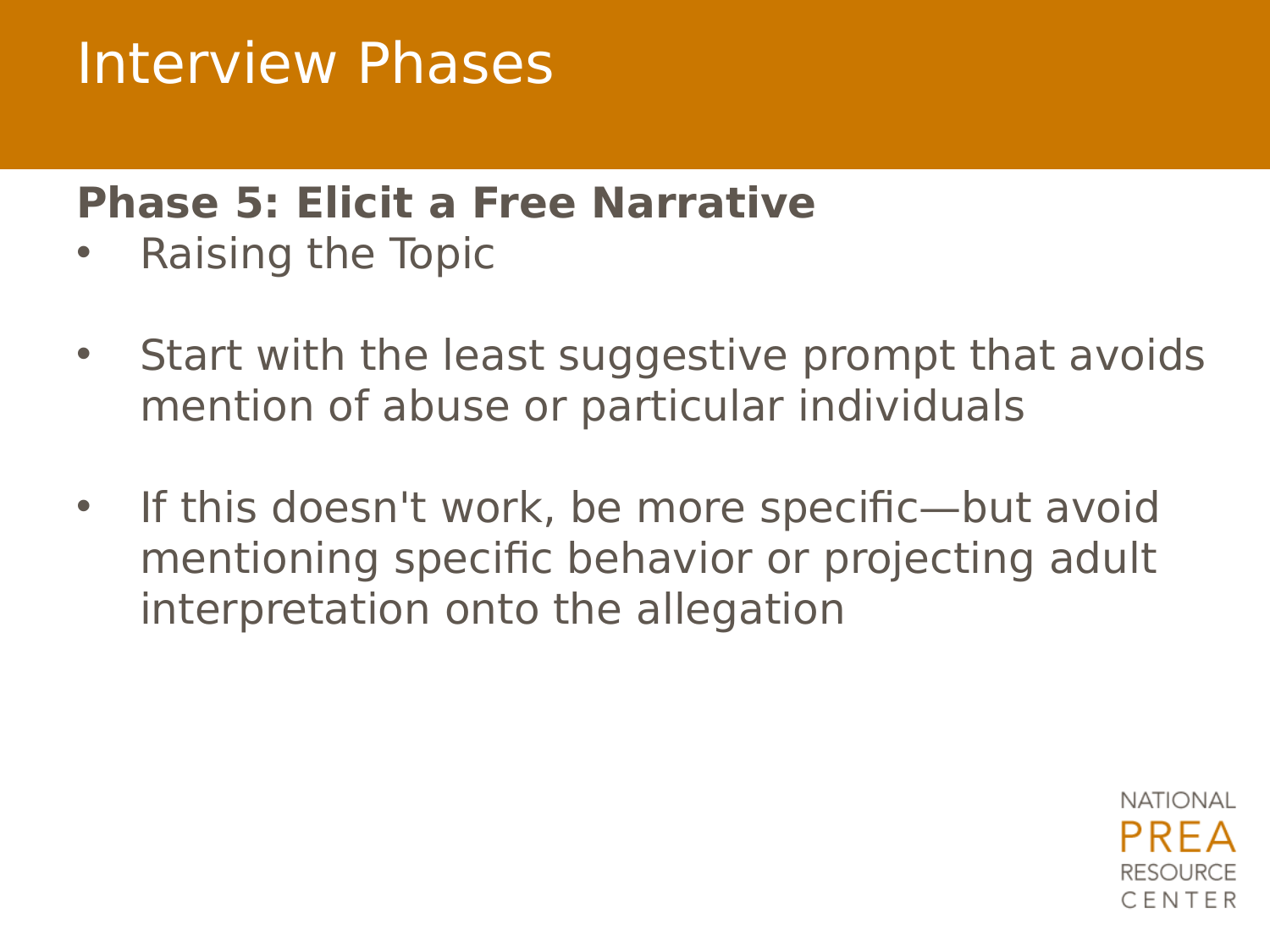

# Interview Phases
Phase 5: Elicit a Free Narrative
Raising the Topic

Start with the least suggestive prompt that avoids mention of abuse or particular individuals

If this doesn't work, be more specific—but avoid mentioning specific behavior or projecting adult interpretation onto the allegation